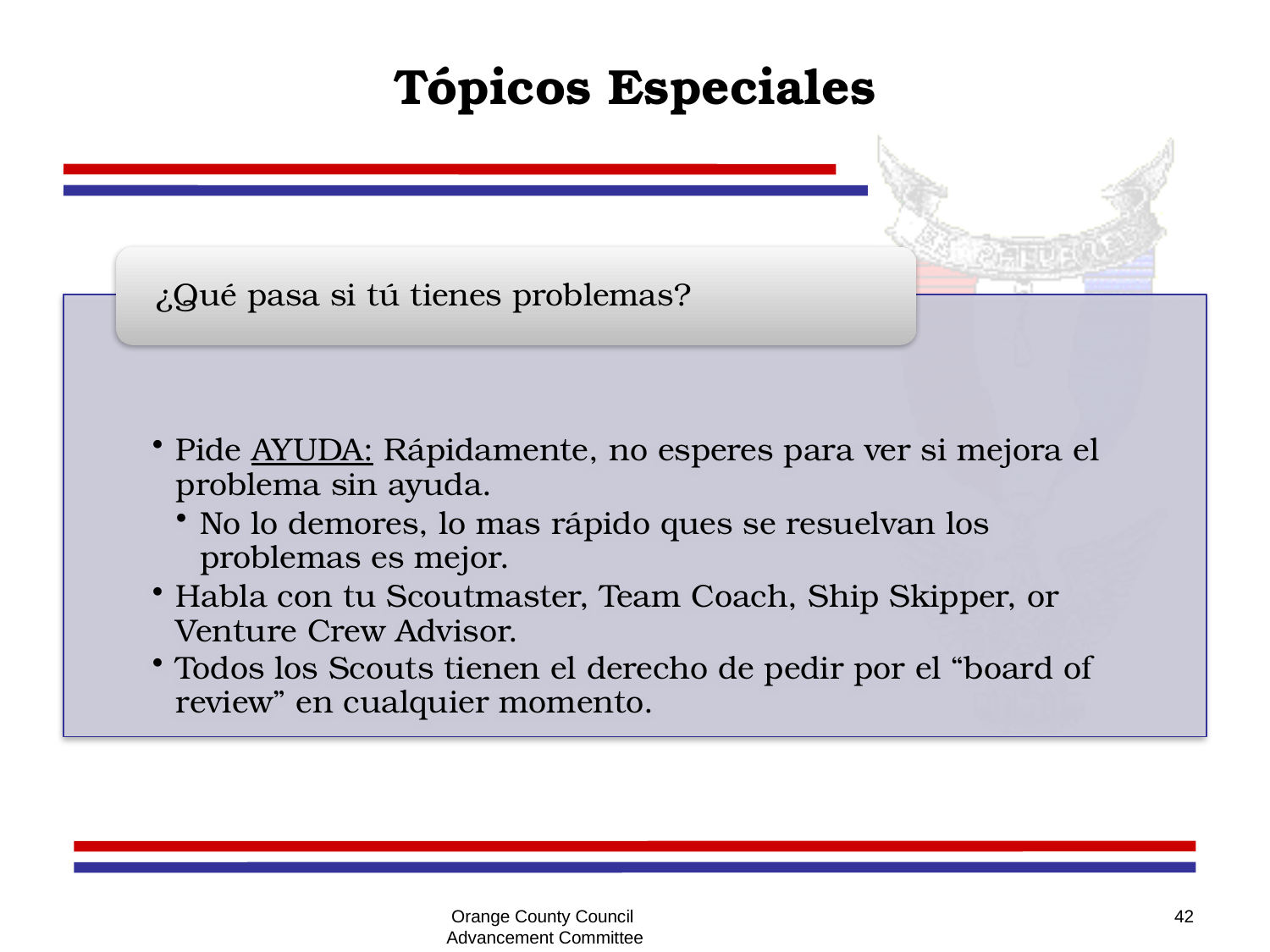

# Tópicos Especiales
Pide AYUDA: Rápidamente, no esperes para ver si mejora el problema sin ayuda.
No lo demores, lo mas rápido ques se resuelvan los problemas es mejor.
Habla con tu Scoutmaster, Team Coach, Ship Skipper, or Venture Crew Advisor.
Todos los Scouts tienen el derecho de pedir por el “board of review” en cualquier momento.
¿Qué pasa si tú tienes problemas?
Orange County Council
Advancement Committee

42